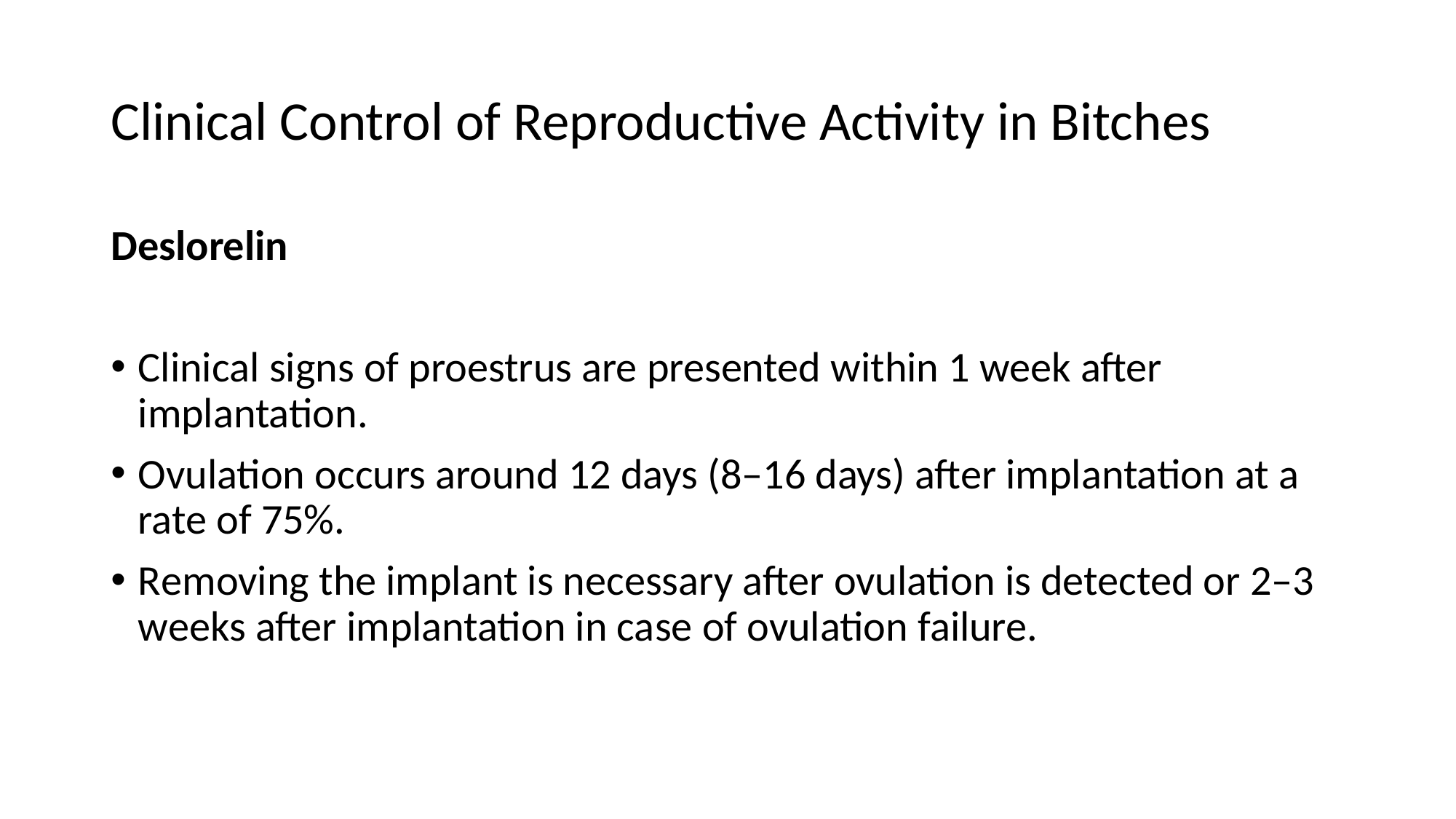

# Clinical Control of Reproductive Activity in Bitches
Deslorelin

Clinical signs of proestrus are presented within 1 week after implantation.
Ovulation occurs around 12 days (8–16 days) after implantation at a rate of 75%.
Removing the implant is necessary after ovulation is detected or 2–3 weeks after implantation in case of ovulation failure.